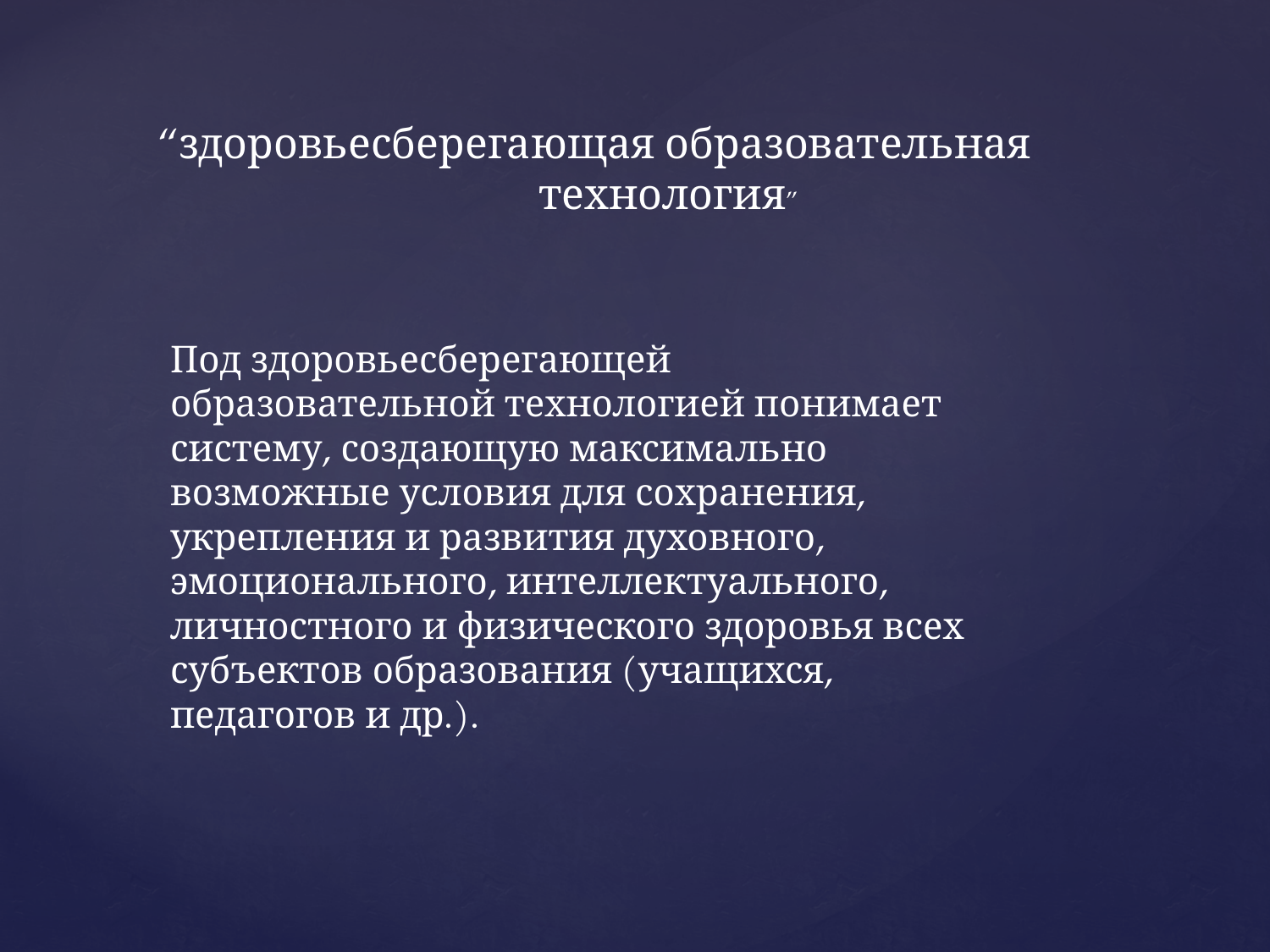

# “здоровьесберегающая образовательная технология”
Под здоровьесберегающей образовательной технологией понимает систему, создающую максимально возможные условия для сохранения, укрепления и развития духовного, эмоционального, интеллектуального, личностного и физического здоровья всех субъектов образования (учащихся, педагогов и др.).